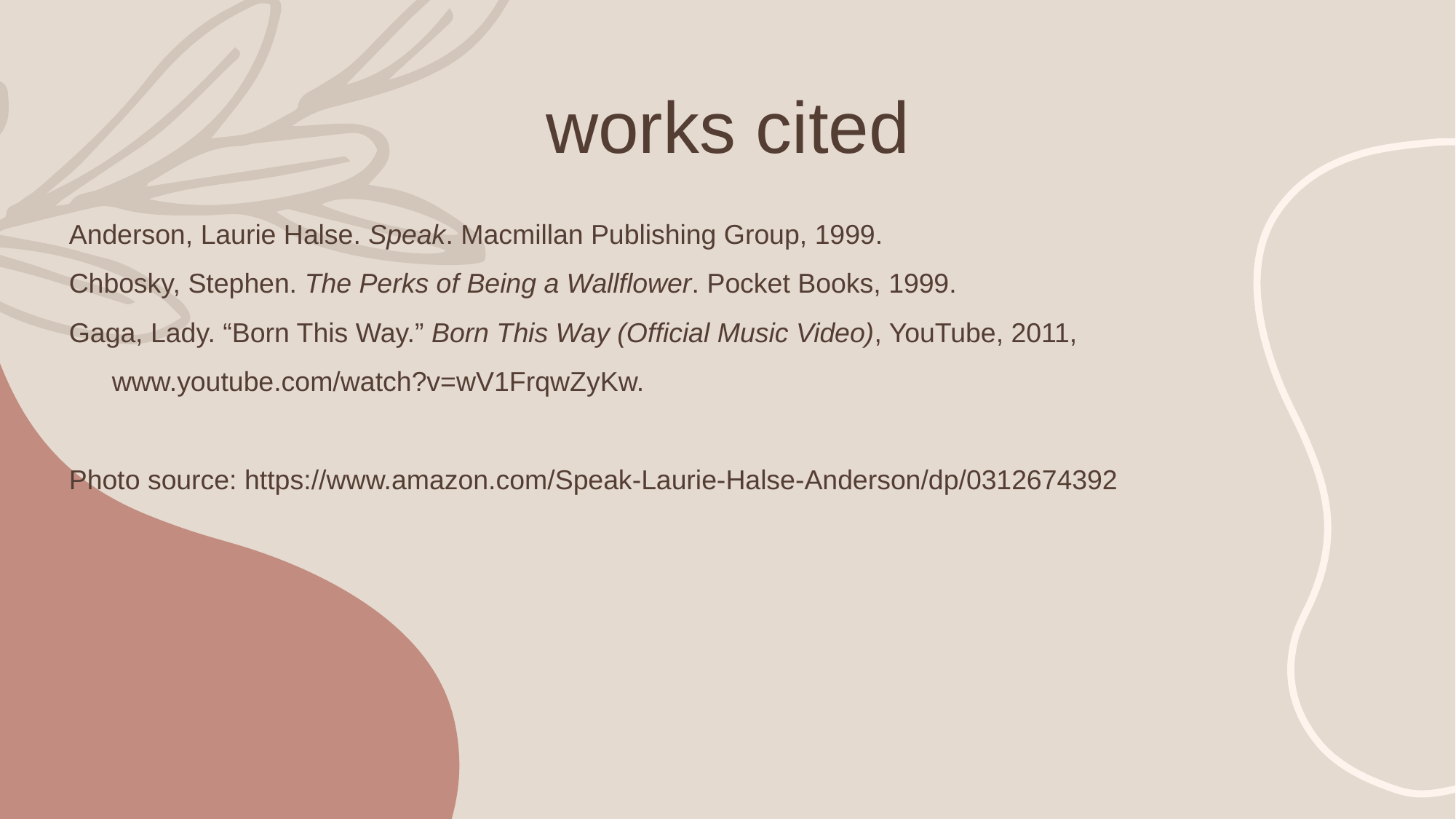

# works cited
Anderson, Laurie Halse. Speak. Macmillan Publishing Group, 1999.
Chbosky, Stephen. The Perks of Being a Wallflower. Pocket Books, 1999.
Gaga, Lady. “Born This Way.” Born This Way (Official Music Video), YouTube, 2011, www.youtube.com/watch?v=wV1FrqwZyKw.

Photo source: https://www.amazon.com/Speak-Laurie-Halse-Anderson/dp/0312674392